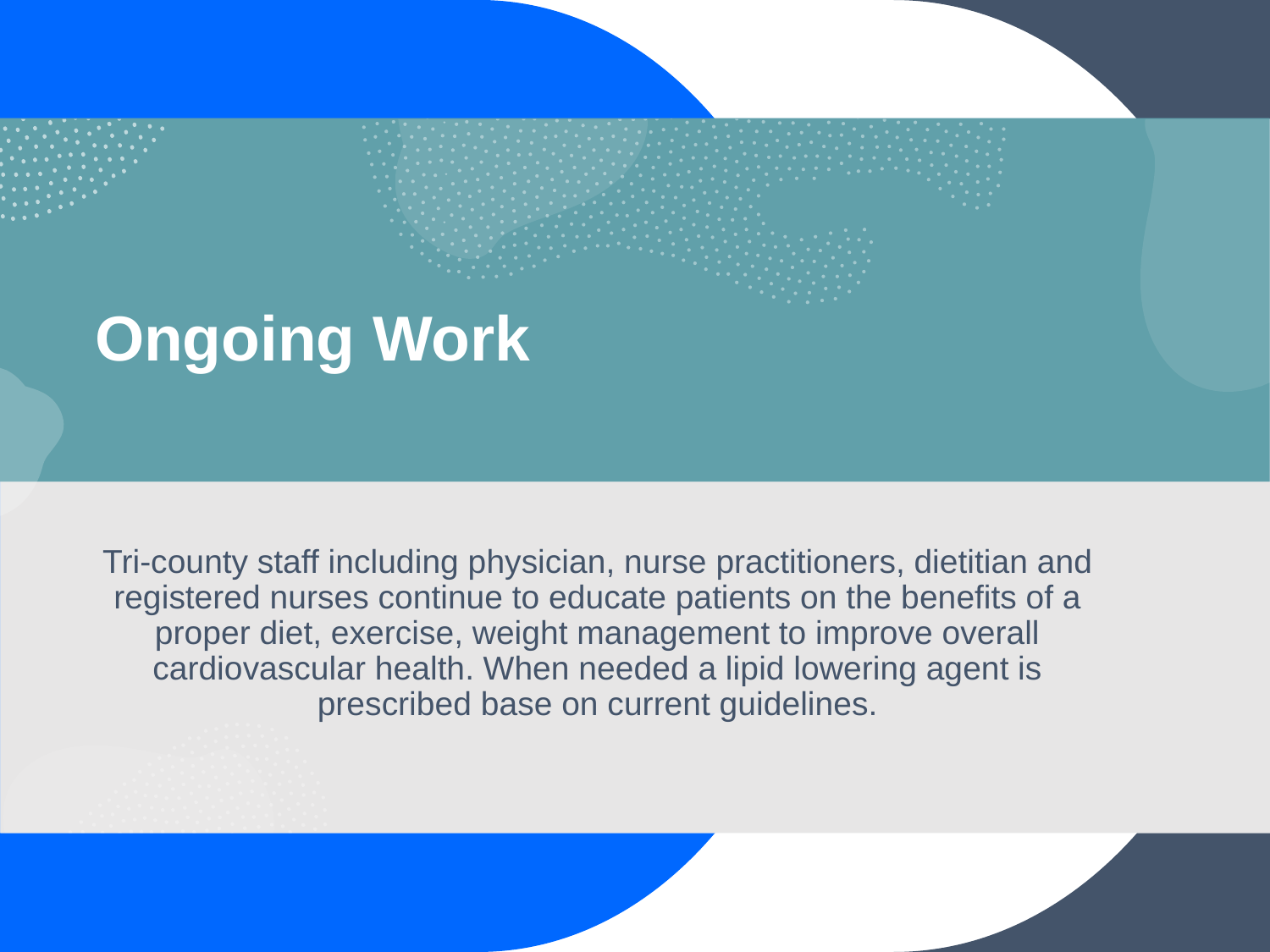

# Ongoing Work
Tri-county staff including physician, nurse practitioners, dietitian and registered nurses continue to educate patients on the benefits of a proper diet, exercise, weight management to improve overall cardiovascular health. When needed a lipid lowering agent is prescribed base on current guidelines.